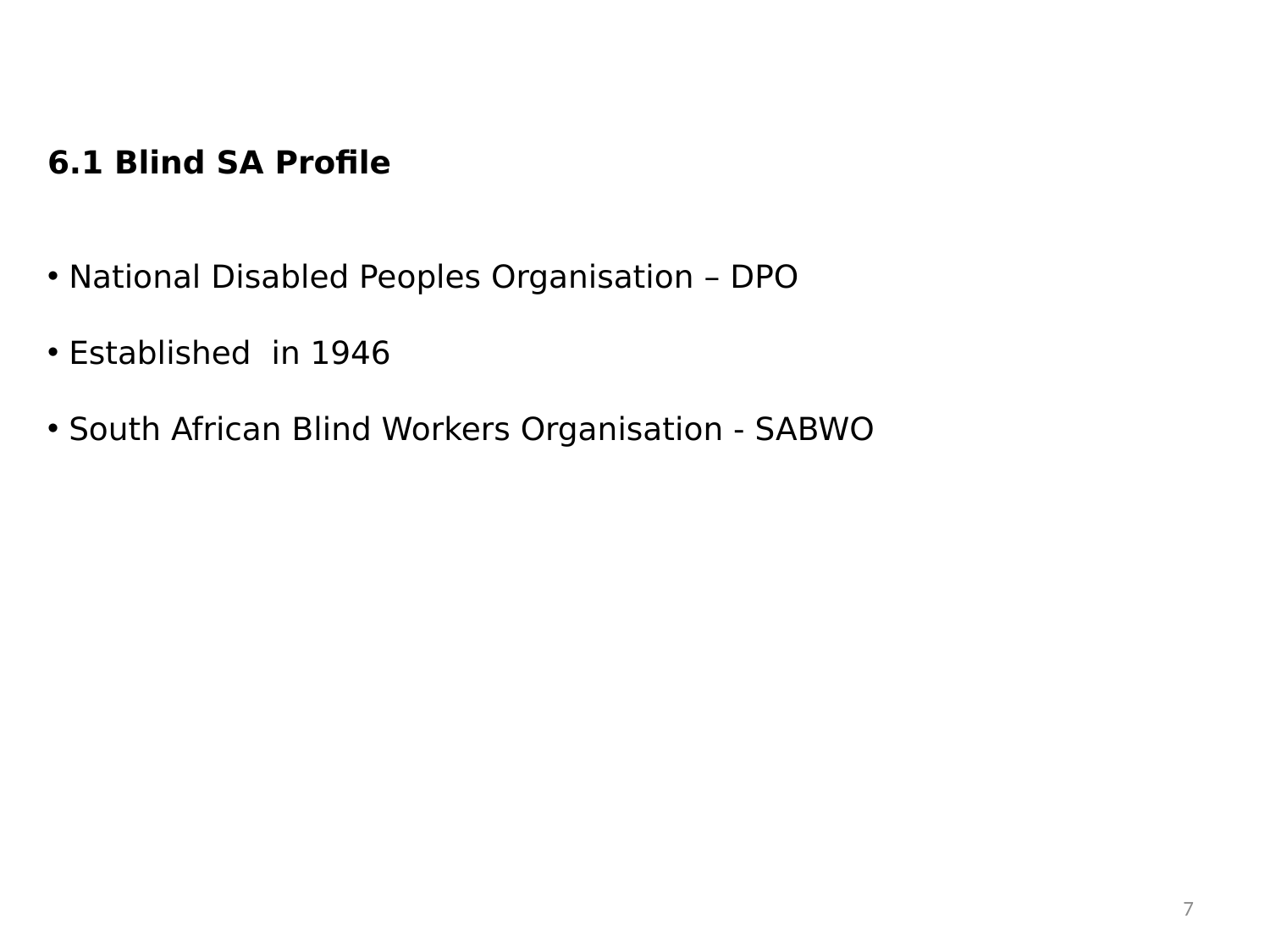

6.1 Blind SA Profile

 National Disabled Peoples Organisation – DPO

 Established  in 1946

 South African Blind Workers Organisation - SABWO

7